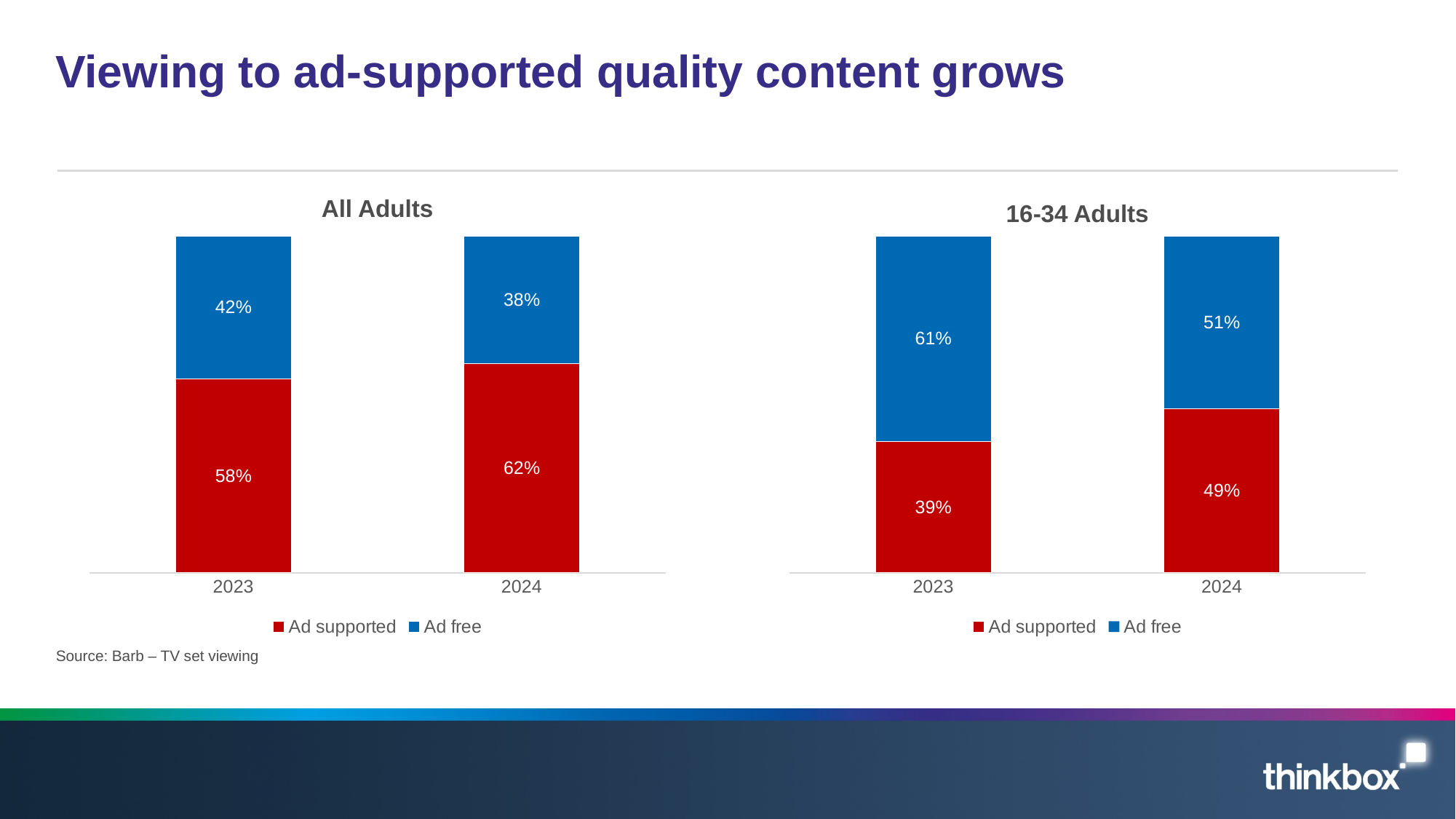

# Viewing to ad-supported quality content grows
All Adults
16-34 Adults

### Chart

| Category | Ad supported | Ad free |
|---|---|---|
| 2023 | 0.57652436535793 | 0.42347563464207005 |
| 2024 | 0.6209296544867013 | 0.37907034551329866 |

### Chart

| Category | Ad supported | Ad free |
|---|---|---|
| 2023 | 0.39078156312625245 | 0.6092184368737475 |
| 2024 | 0.4865007940709369 | 0.5134992059290631 |
Source: Barb – TV set viewing